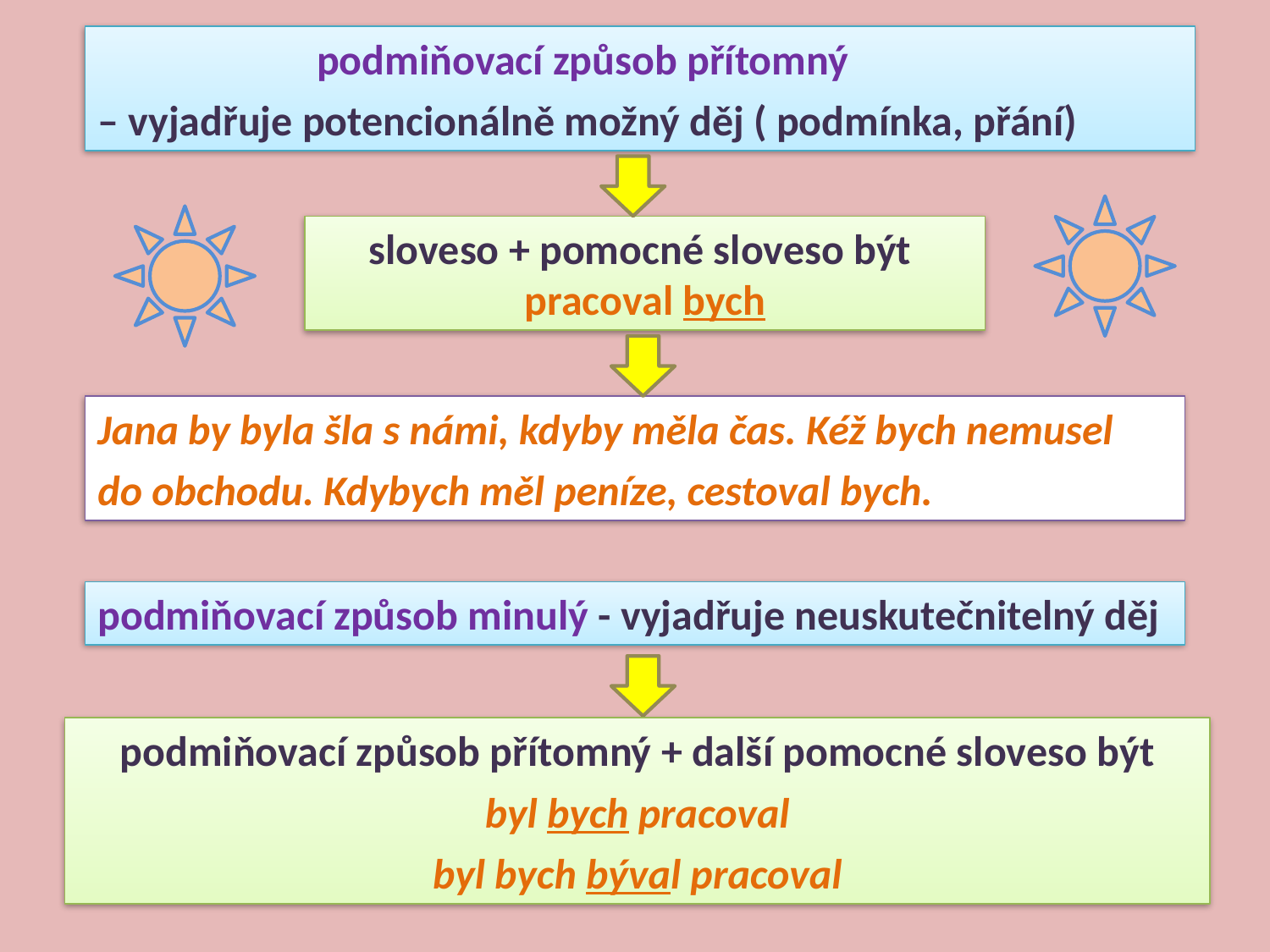

podmiňovací způsob přítomný
– vyjadřuje potencionálně možný děj ( podmínka, přání)

sloveso + pomocné sloveso být
pracoval bych

Jana by byla šla s námi, kdyby měla čas. Kéž bych nemusel
do obchodu. Kdybych měl peníze, cestoval bych.
podmiňovací způsob minulý - vyjadřuje neuskutečnitelný děj

podmiňovací způsob přítomný + další pomocné sloveso být
byl bych pracoval
byl bych býval pracoval